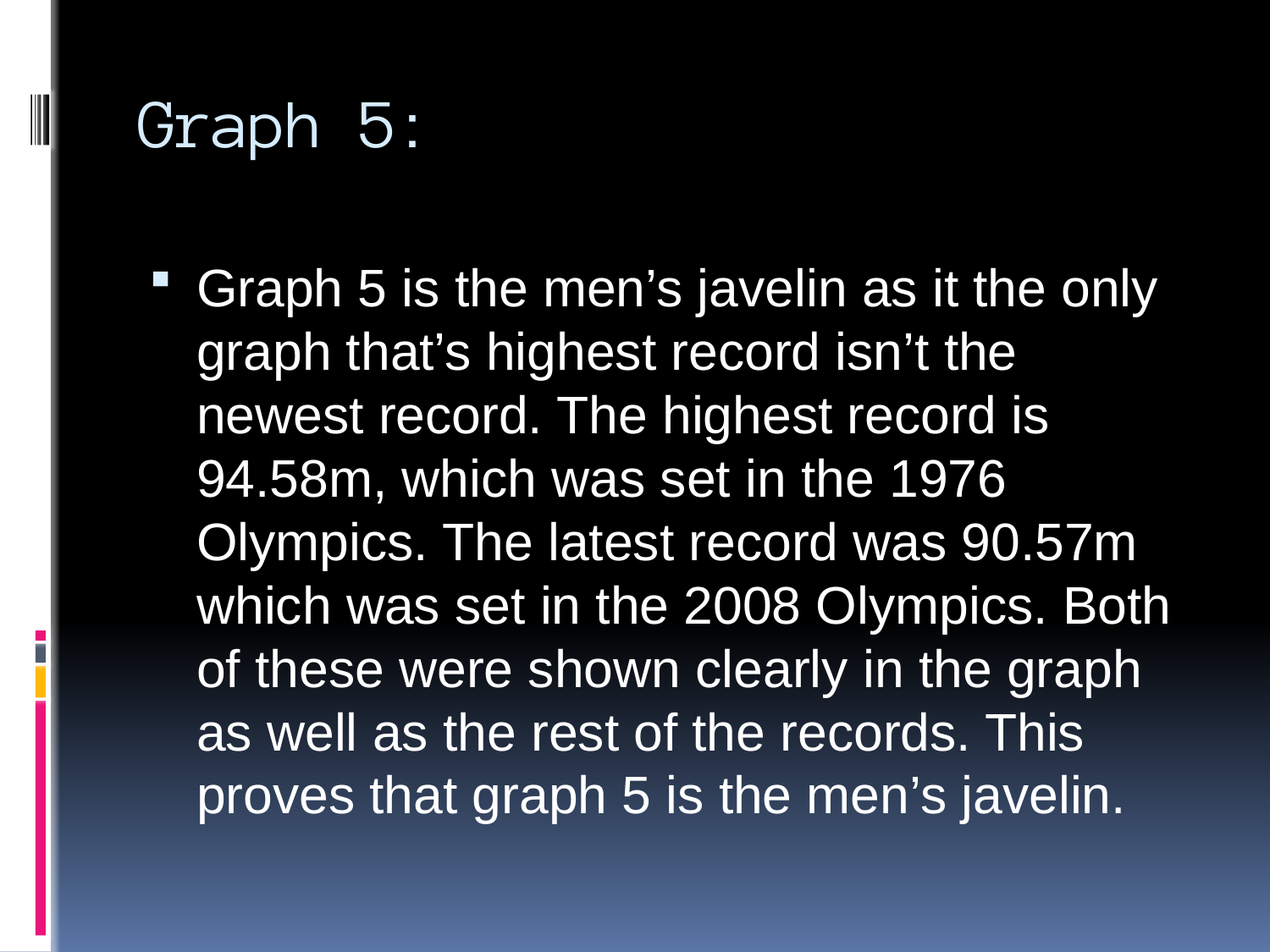

# Graph 5:
Graph 5 is the men’s javelin as it the only graph that’s highest record isn’t the newest record. The highest record is 94.58m, which was set in the 1976 Olympics. The latest record was 90.57m which was set in the 2008 Olympics. Both of these were shown clearly in the graph as well as the rest of the records. This proves that graph 5 is the men’s javelin.